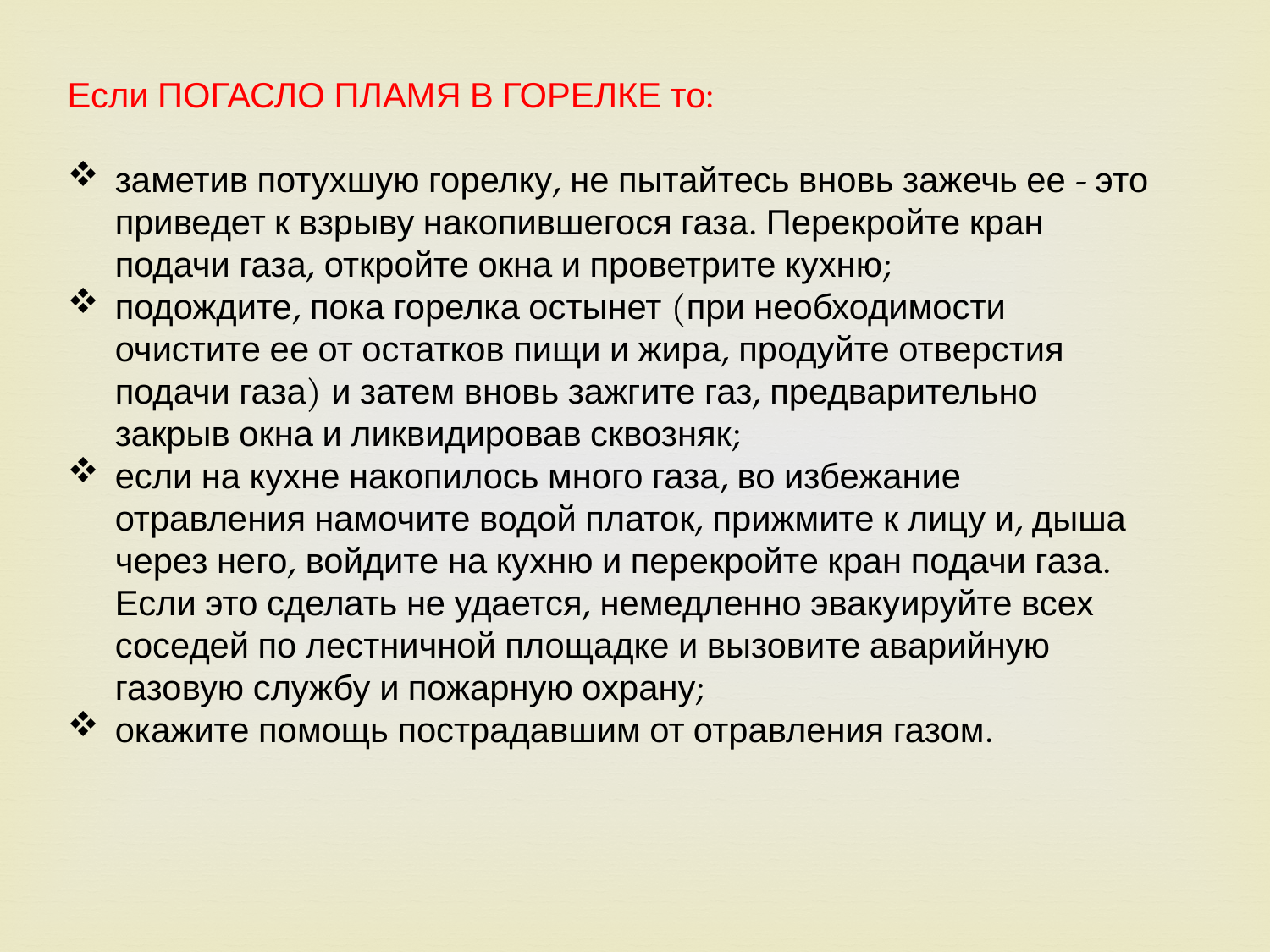

Если ПОГАСЛО ПЛАМЯ В ГОРЕЛКЕ то:

заметив потухшую горелку, не пытайтесь вновь зажечь ее - это приведет к взрыву накопившегося газа. Перекройте кран подачи газа, откройте окна и проветрите кухню;
подождите, пока горелка остынет (при необходимости очистите ее от остатков пищи и жира, продуйте отверстия подачи газа) и затем вновь зажгите газ, предварительно закрыв окна и ликвидировав сквозняк;
если на кухне накопилось много газа, во избежание отравления намочите водой платок, прижмите к лицу и, дыша через него, войдите на кухню и перекройте кран подачи газа. Если это сделать не удается, немедленно эвакуируйте всех соседей по лестничной площадке и вызовите аварийную газовую службу и пожарную охрану;
окажите помощь пострадавшим от отравления газом.